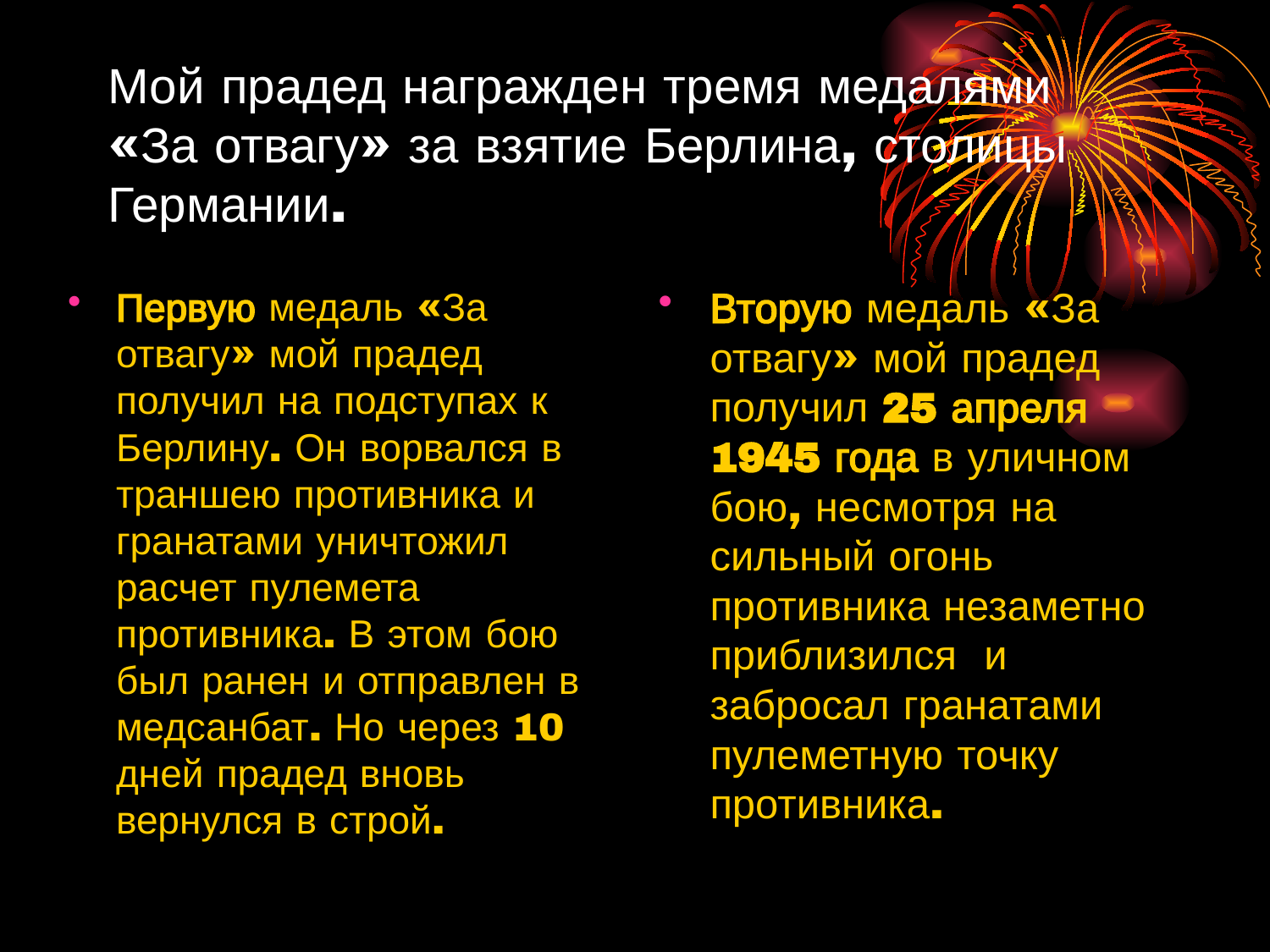

# Мой прадед награжден тремя медалями  «За отвагу» за взятие Берлина, столицы Германии.
Вторую медаль «За отвагу» мой прадед получил 25 апреля 1945 года в уличном бою, несмотря на сильный огонь противника незаметно приблизился  и забросал гранатами пулеметную точку противника.
Первую медаль «За отвагу» мой прадед получил на подступах к Берлину. Он ворвался в траншею противника и гранатами уничтожил расчет пулемета противника. В этом бою был ранен и отправлен в медсанбат. Но через 10 дней прадед вновь вернулся в строй.